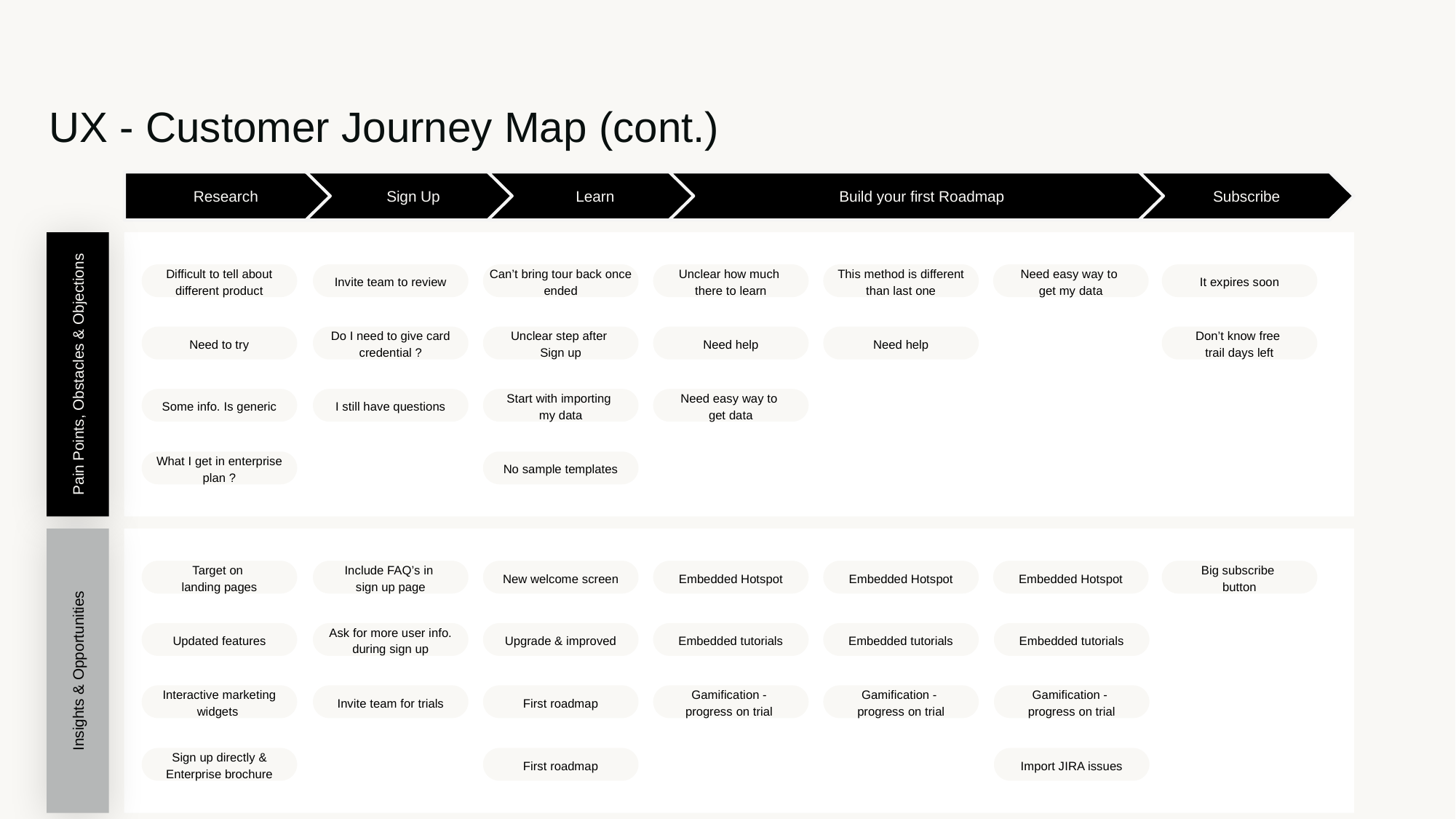

UX - Customer Journey Map (cont.)
Sign Up
Learn
Build your first Roadmap
Subscribe
Research

Difficult to tell about different product
Invite team to review
Can’t bring tour back once ended
Unclear how much
there to learn
This method is different than last one
Need easy way to
get my data
It expires soon
Need to try
Do I need to give card credential ?
Unclear step after
Sign up
Need help
Need help
Don’t know free
trail days left
Pain Points, Obstacles & Objections
Some info. Is generic
I still have questions
Start with importing
my data
Need easy way to
get data
What I get in enterprise plan ?
No sample templates

Target on
landing pages
Include FAQ’s in
sign up page
New welcome screen
Embedded Hotspot
Embedded Hotspot
Embedded Hotspot
Big subscribe
button
Updated features
Ask for more user info. during sign up
Upgrade & improved
Embedded tutorials
Embedded tutorials
Embedded tutorials
Insights & Opportunities
Gamification -
progress on trial
Interactive marketing widgets
Invite team for trials
First roadmap
Gamification -
progress on trial
Gamification -
progress on trial
Sign up directly & Enterprise brochure
First roadmap
Import JIRA issues